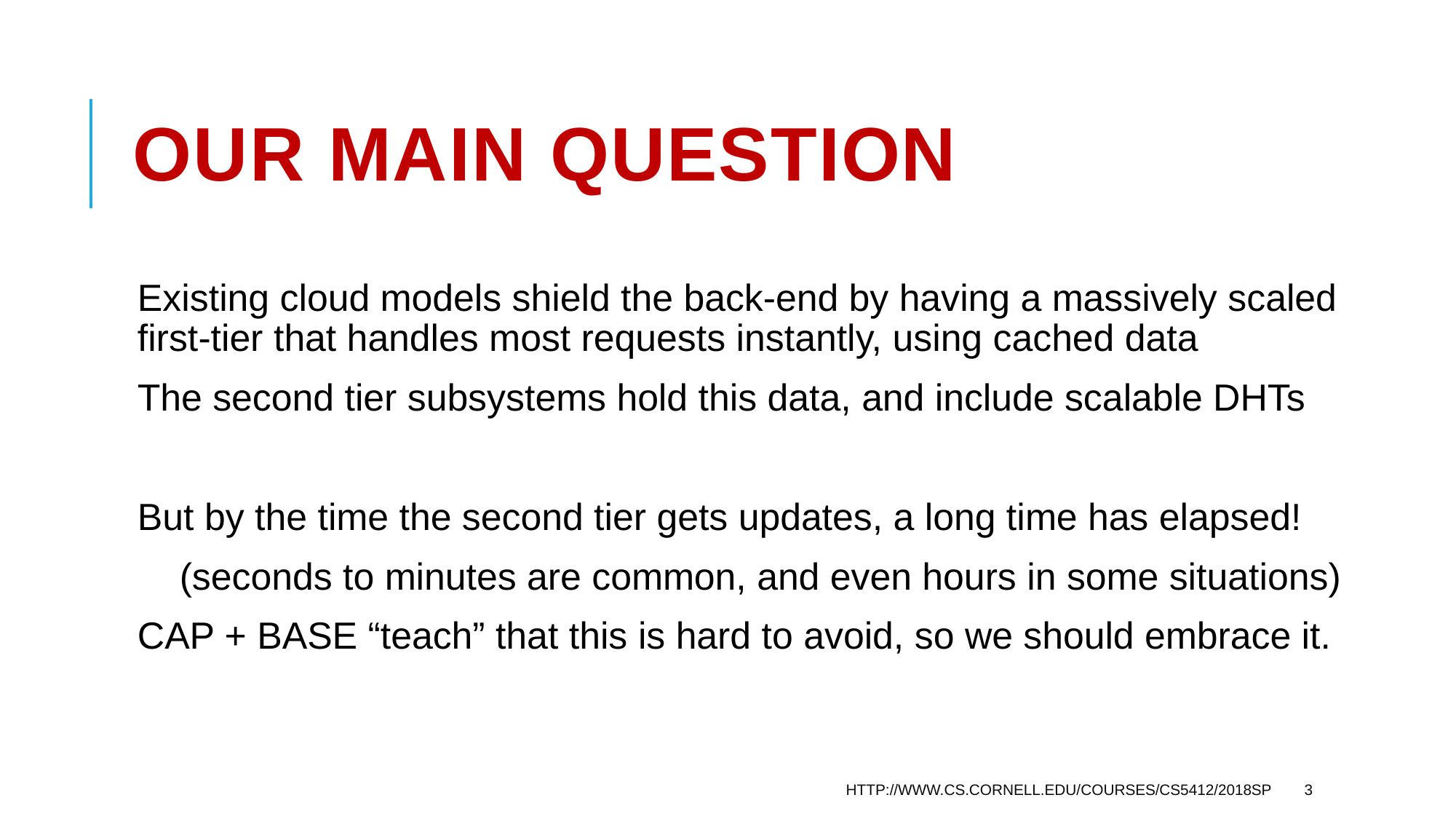

# Our main question
Existing cloud models shield the back-end by having a massively scaled first-tier that handles most requests instantly, using cached data
The second tier subsystems hold this data, and include scalable DHTs

But by the time the second tier gets updates, a long time has elapsed!
    (seconds to minutes are common, and even hours in some situations)
CAP + BASE “teach” that this is hard to avoid, so we should embrace it.
http://www.cs.cornell.edu/courses/cs5412/2018sp
3